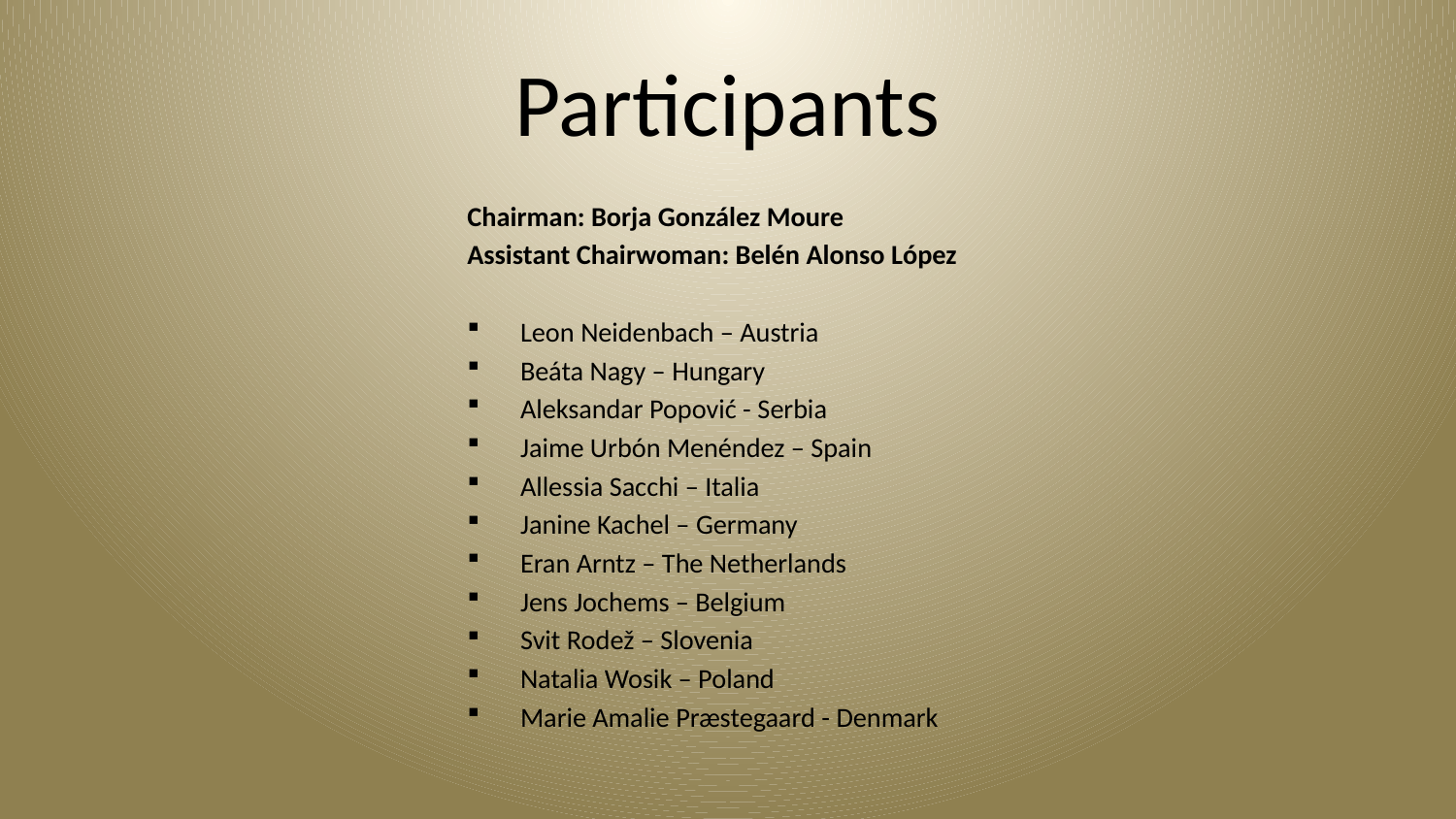

# Participants
Chairman: Borja González Moure
Assistant Chairwoman: Belén Alonso López

Leon Neidenbach – Austria
Beáta Nagy – Hungary
Aleksandar Popović - Serbia
Jaime Urbón Menéndez – Spain
Allessia Sacchi – Italia
Janine Kachel – Germany
Eran Arntz – The Netherlands
Jens Jochems – Belgium
Svit Rodež – Slovenia
Natalia Wosik – Poland
Marie Amalie Præstegaard - Denmark